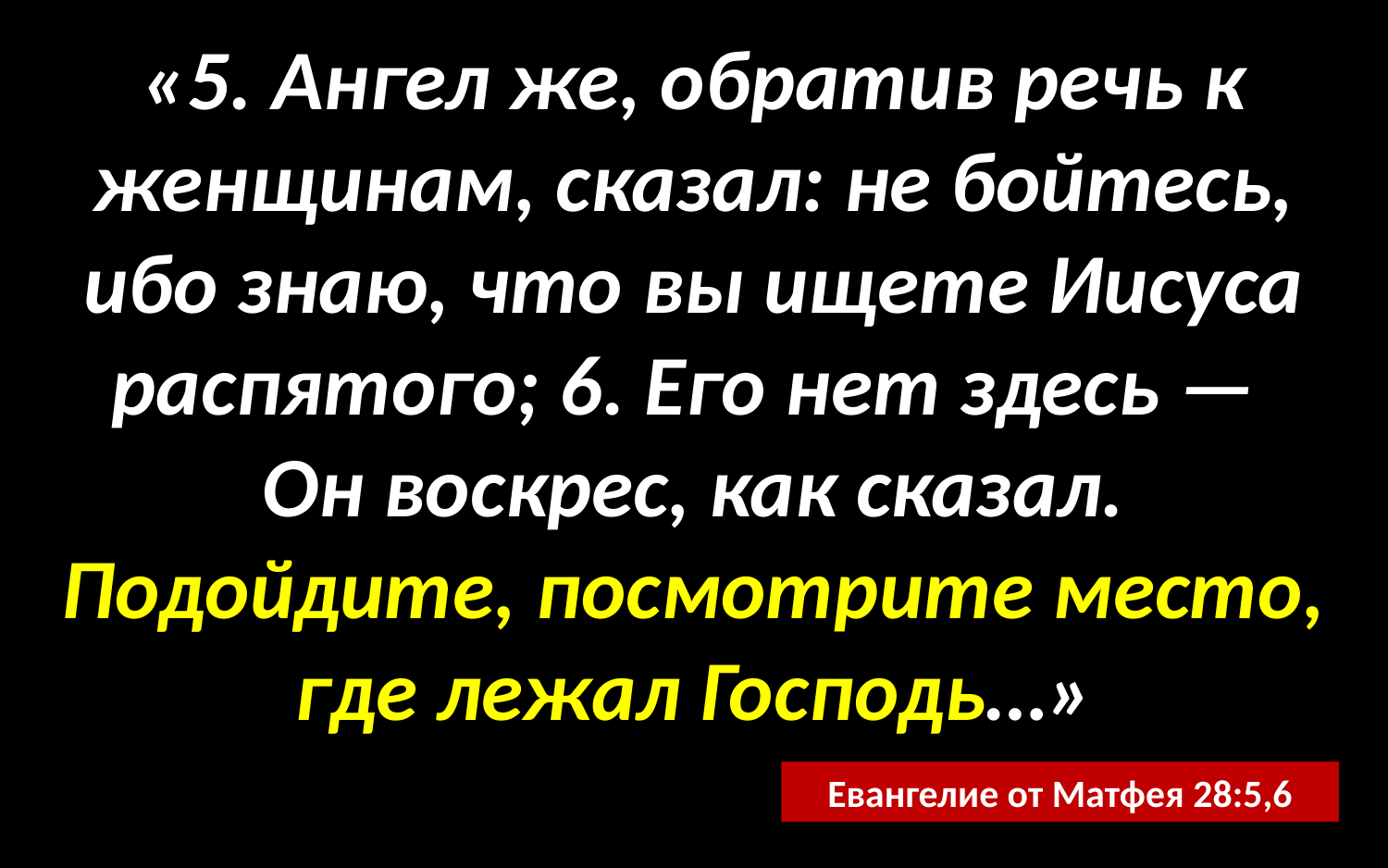

«5. Ангел же, обратив речь к женщинам, сказал: не бойтесь, ибо знаю, что вы ищете Иисуса распятого; 6. Его нет здесь —  Он воскрес, как сказал. Подойдите, посмотрите место, где лежал Господь…»
Евангелие от Матфея 28:5,6